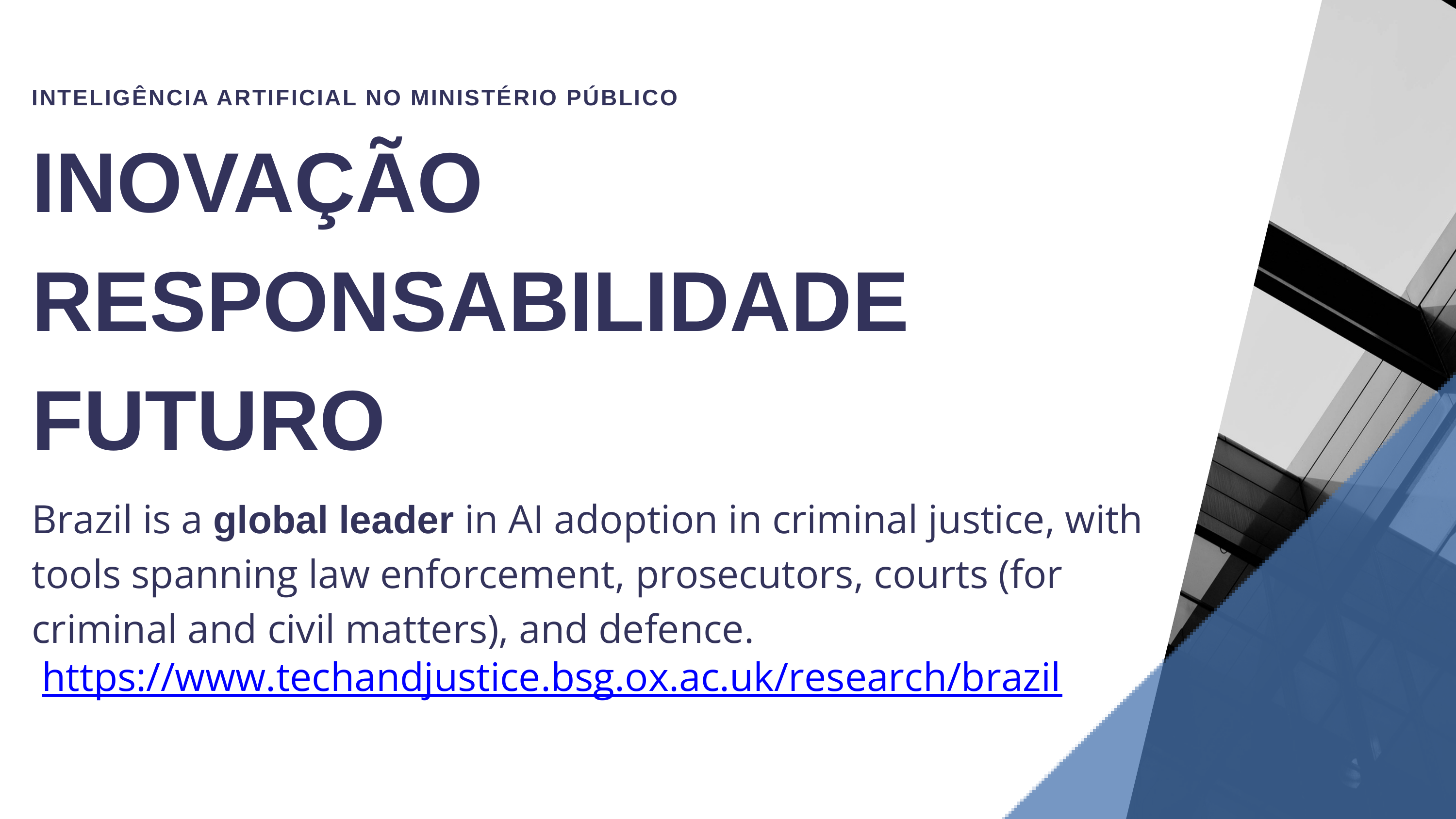

INTELIGÊNCIA ARTIFICIAL NO MINISTÉRIO PÚBLICO
INOVAÇÃO
RESPONSABILIDADE
FUTURO

Brazil is a global leader in AI adoption in criminal justice, with tools spanning law enforcement, prosecutors, courts (for criminal and civil matters), and defence.
 https://www.techandjustice.bsg.ox.ac.uk/research/brazil